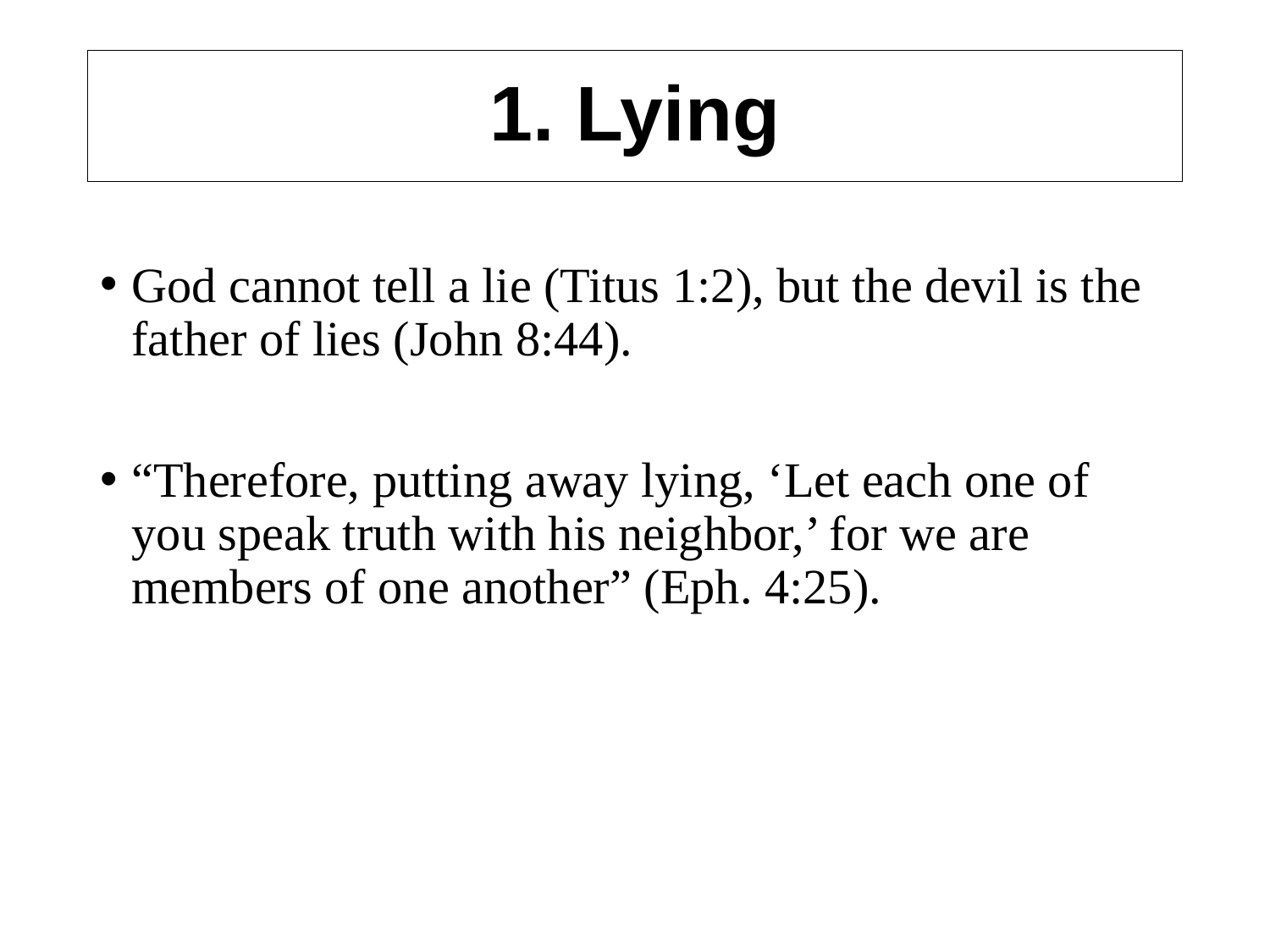

# 1. Lying
God cannot tell a lie (Titus 1:2), but the devil is the father of lies (John 8:44).

“Therefore, putting away lying, ‘Let each one of you speak truth with his neighbor,’ for we are members of one another” (Eph. 4:25).